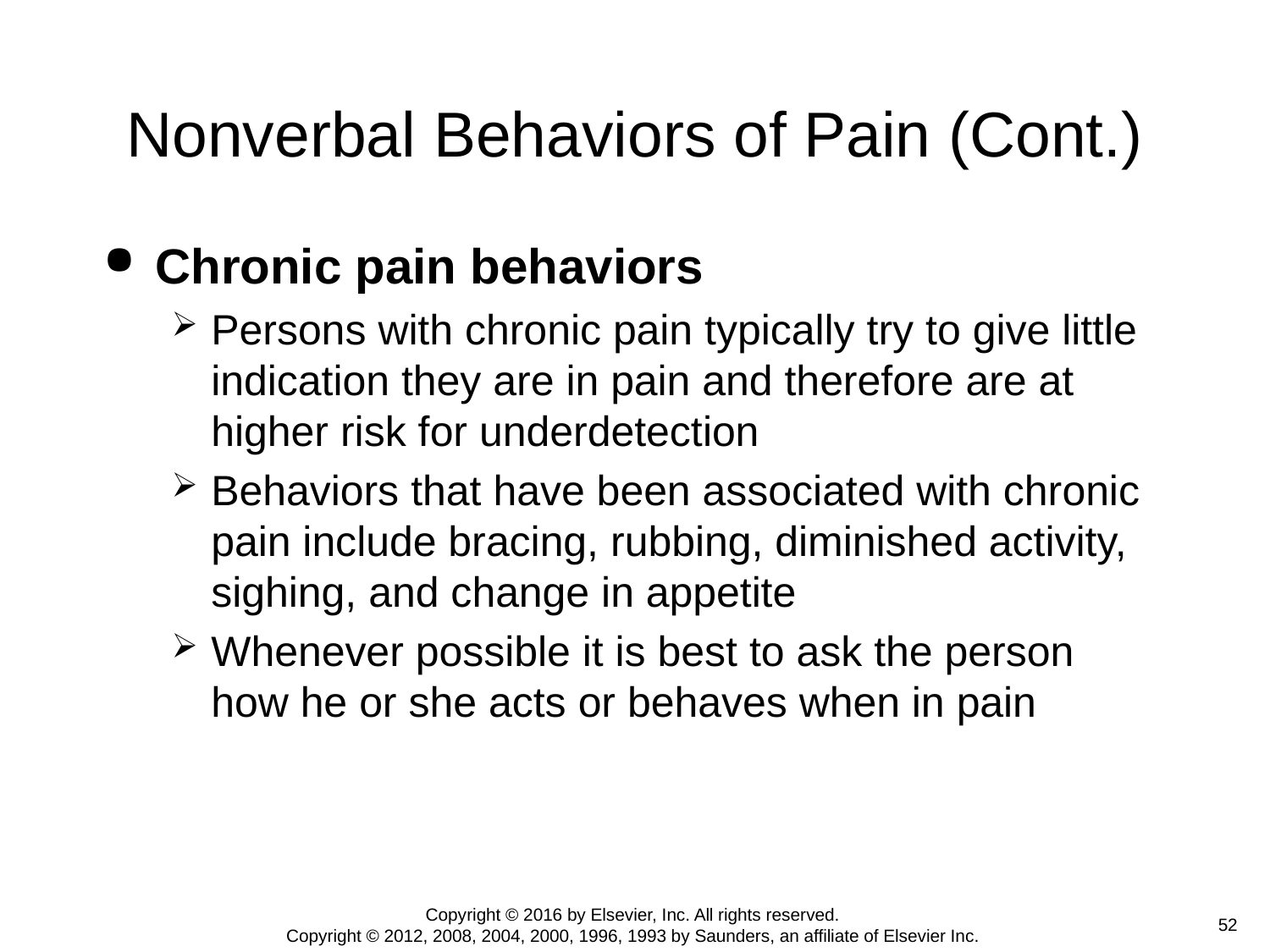

# Nonverbal Behaviors of Pain (Cont.)
Chronic pain behaviors
Persons with chronic pain typically try to give little indication they are in pain and therefore are at higher risk for underdetection
Behaviors that have been associated with chronic pain include bracing, rubbing, diminished activity, sighing, and change in appetite
Whenever possible it is best to ask the person how he or she acts or behaves when in pain
Copyright © 2016 by Elsevier, Inc. All rights reserved.
Copyright © 2012, 2008, 2004, 2000, 1996, 1993 by Saunders, an affiliate of Elsevier Inc.
 52